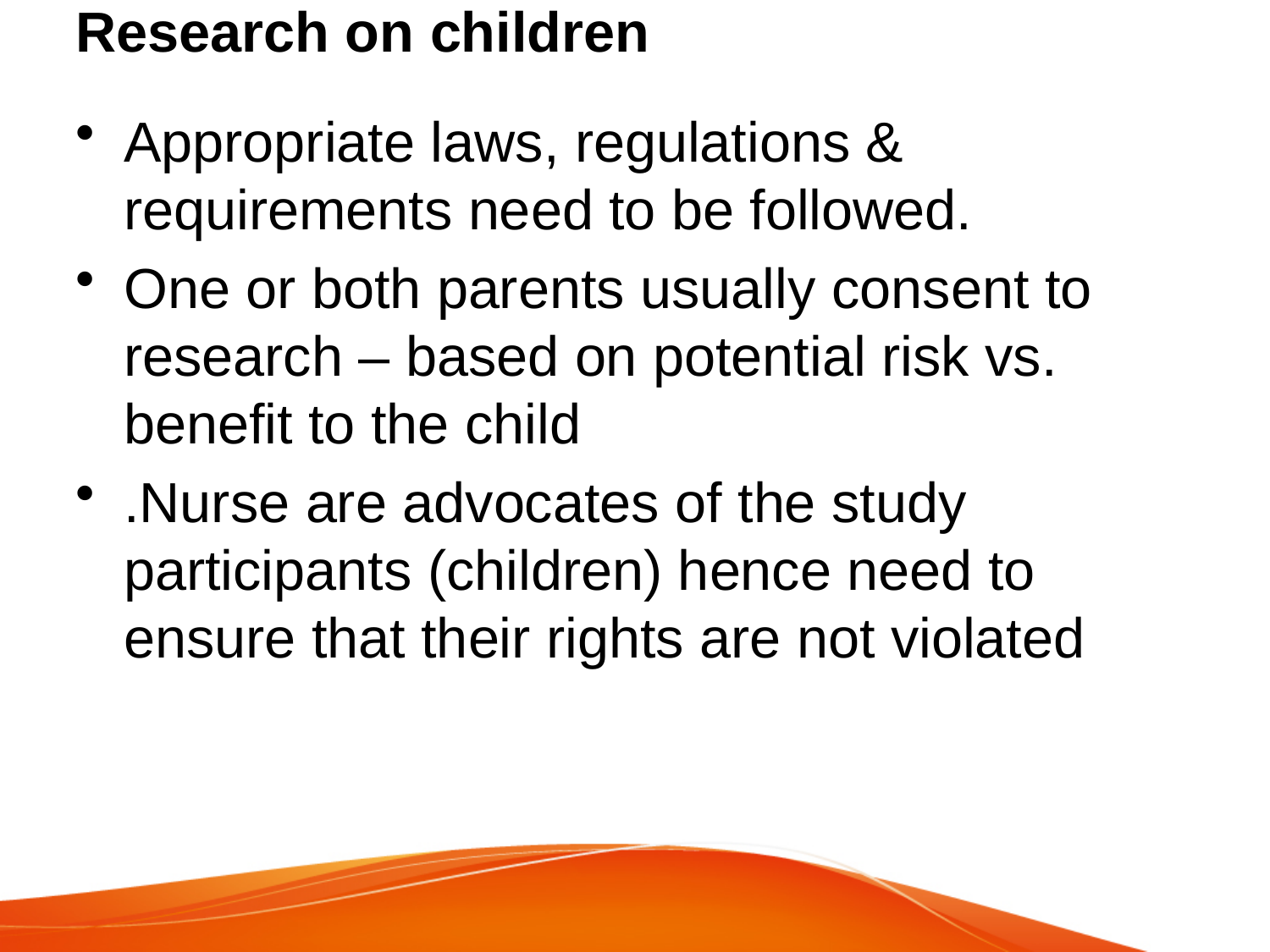

# Research on children
Appropriate laws, regulations & requirements need to be followed.
One or both parents usually consent to research – based on potential risk vs. benefit to the child
.Nurse are advocates of the study participants (children) hence need to ensure that their rights are not violated
78